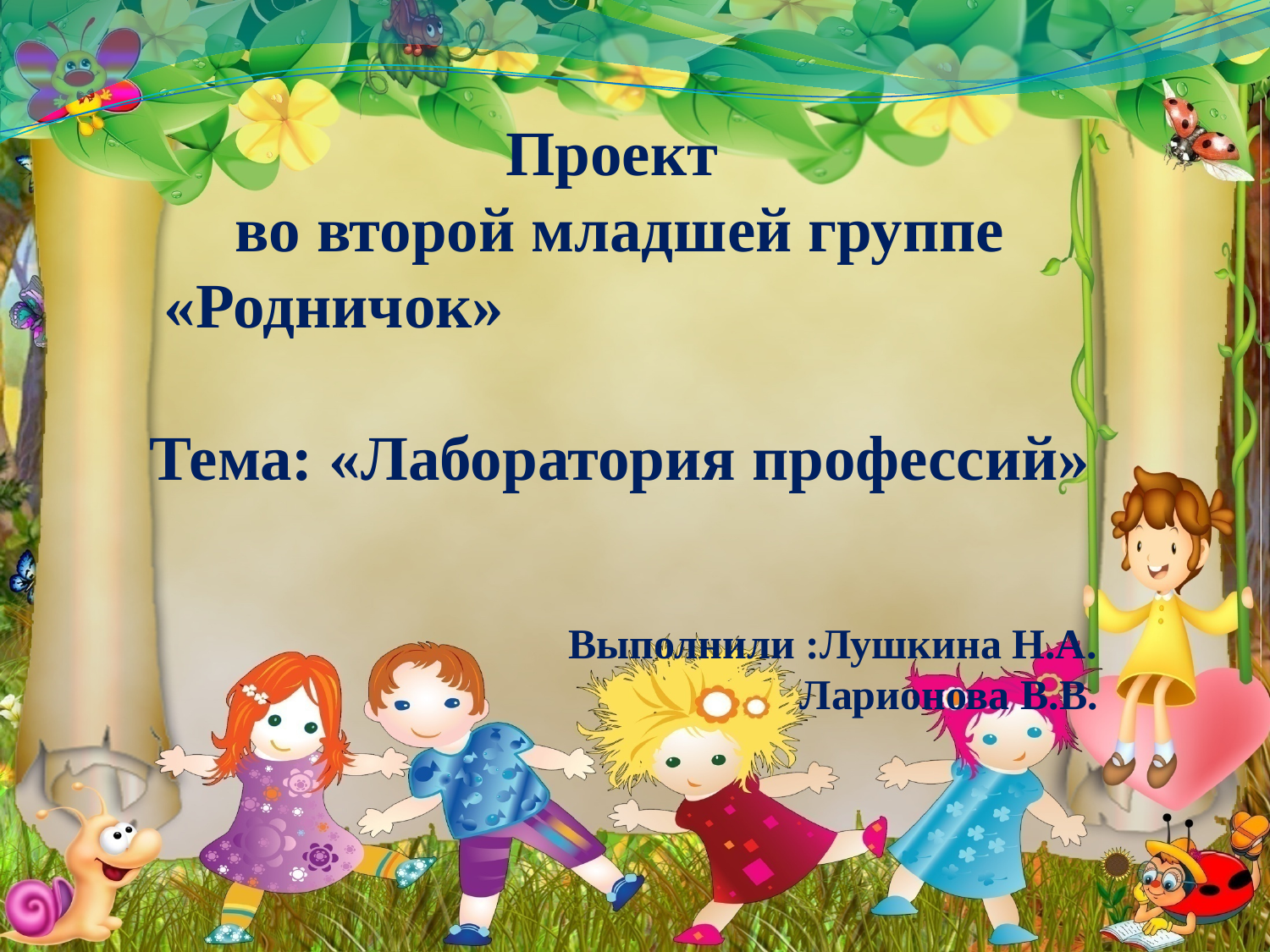

Проект
во второй младшей группе «Родничок»

Тема: «Лаборатория профессий»

                      Выполнили :Лушкина Н.А.
                                            Ларионова В.В.